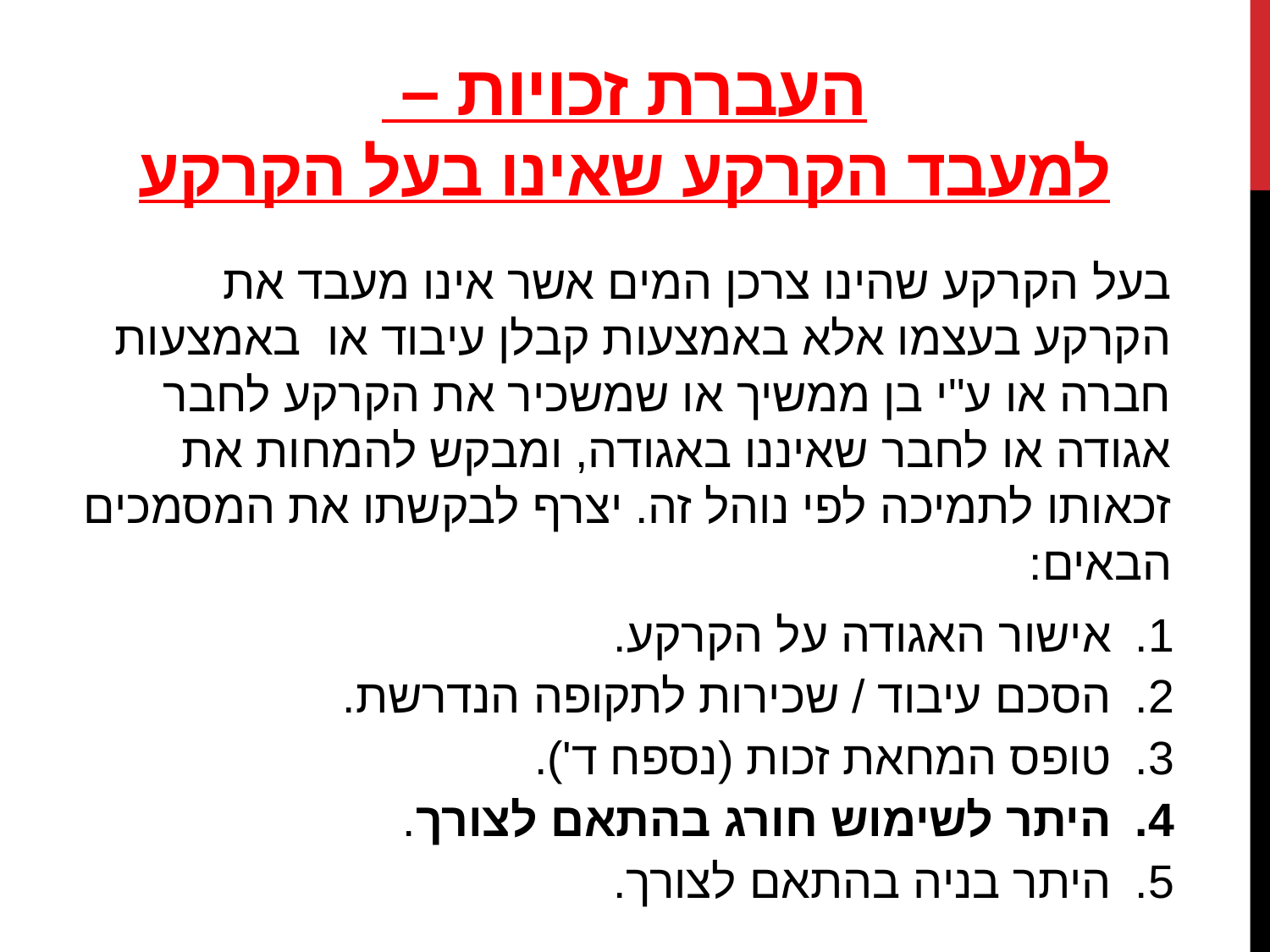

# העברת זכויות – למעבד הקרקע שאינו בעל הקרקע
בעל הקרקע שהינו צרכן המים אשר אינו מעבד את הקרקע בעצמו אלא באמצעות קבלן עיבוד או  באמצעות חברה או ע"י בן ממשיך או שמשכיר את הקרקע לחבר אגודה או לחבר שאיננו באגודה, ומבקש להמחות את זכאותו לתמיכה לפי נוהל זה. יצרף לבקשתו את המסמכים הבאים:
אישור האגודה על הקרקע.
הסכם עיבוד / שכירות לתקופה הנדרשת.
טופס המחאת זכות (נספח ד').
היתר לשימוש חורג בהתאם לצורך.
היתר בניה בהתאם לצורך.